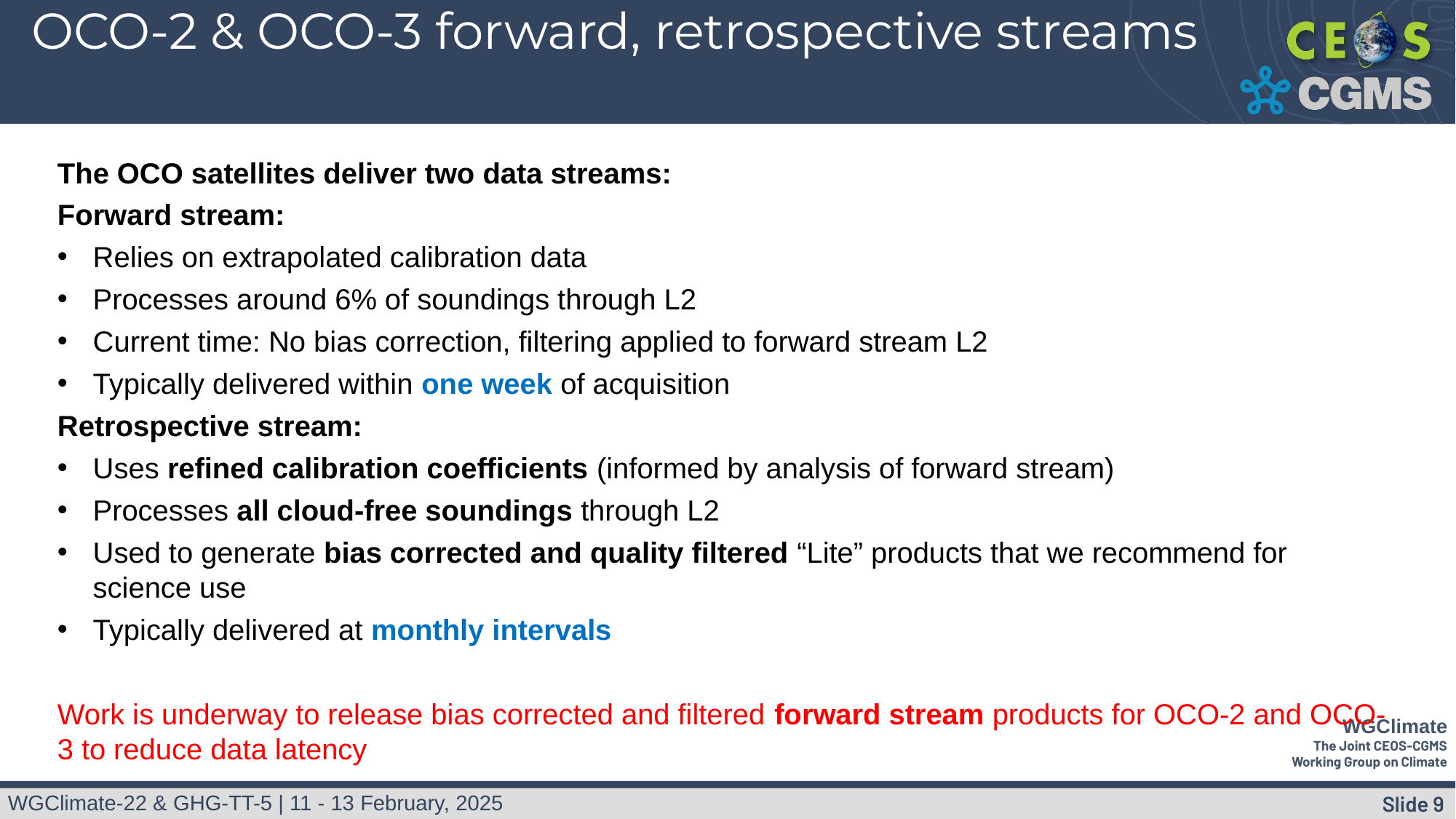

Forward stream:
Typically delivered within one week of acquisition
Processes around 6% of soundings through L2
å
# OCO-2 & OCO-3 forward, retrospective streams
The OCO satellites deliver two data streams:
Forward stream:
Relies on extrapolated calibration data
Processes around 6% of soundings through L2
Current time: No bias correction, filtering applied to forward stream L2
Typically delivered within one week of acquisition
Retrospective stream:
Uses refined calibration coefficients (informed by analysis of forward stream)
Processes all cloud-free soundings through L2
Used to generate bias corrected and quality filtered “Lite” products that we recommend for science use
Typically delivered at monthly intervals

Work is underway to release bias corrected and filtered forward stream products for OCO-2 and OCO-3 to reduce data latency